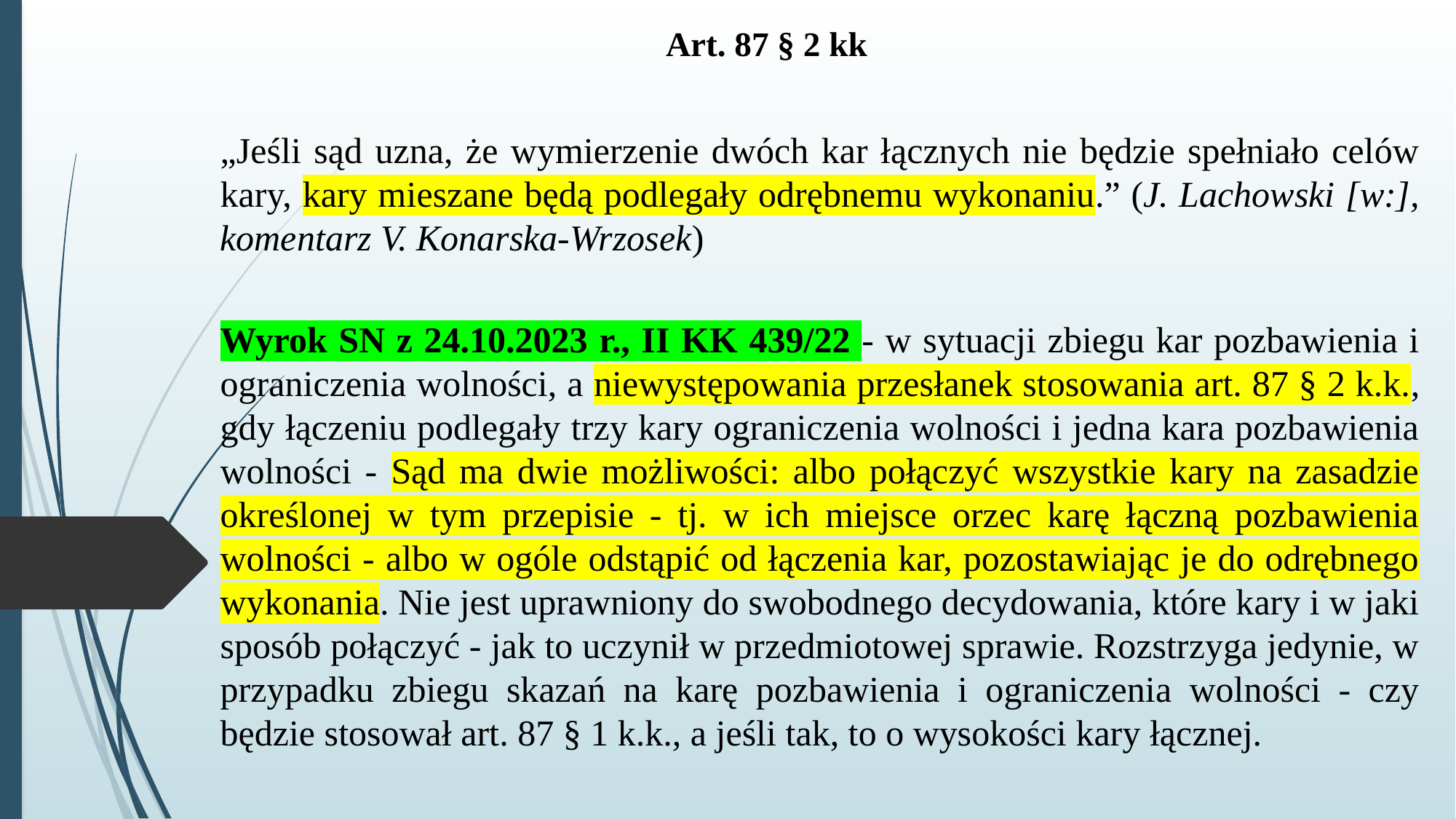

# Art. 87 § 2 kk
„Jeśli sąd uzna, że wymierzenie dwóch kar łącznych nie będzie spełniało celów kary, kary mieszane będą podlegały odrębnemu wykonaniu.” (J. Lachowski [w:], komentarz V. Konarska-Wrzosek)

Wyrok SN z 24.10.2023 r., II KK 439/22 - w sytuacji zbiegu kar pozbawienia i ograniczenia wolności, a niewystępowania przesłanek stosowania art. 87 § 2 k.k., gdy łączeniu podlegały trzy kary ograniczenia wolności i jedna kara pozbawienia wolności - Sąd ma dwie możliwości: albo połączyć wszystkie kary na zasadzie określonej w tym przepisie - tj. w ich miejsce orzec karę łączną pozbawienia wolności - albo w ogóle odstąpić od łączenia kar, pozostawiając je do odrębnego wykonania. Nie jest uprawniony do swobodnego decydowania, które kary i w jaki sposób połączyć - jak to uczynił w przedmiotowej sprawie. Rozstrzyga jedynie, w przypadku zbiegu skazań na karę pozbawienia i ograniczenia wolności - czy będzie stosował art. 87 § 1 k.k., a jeśli tak, to o wysokości kary łącznej.